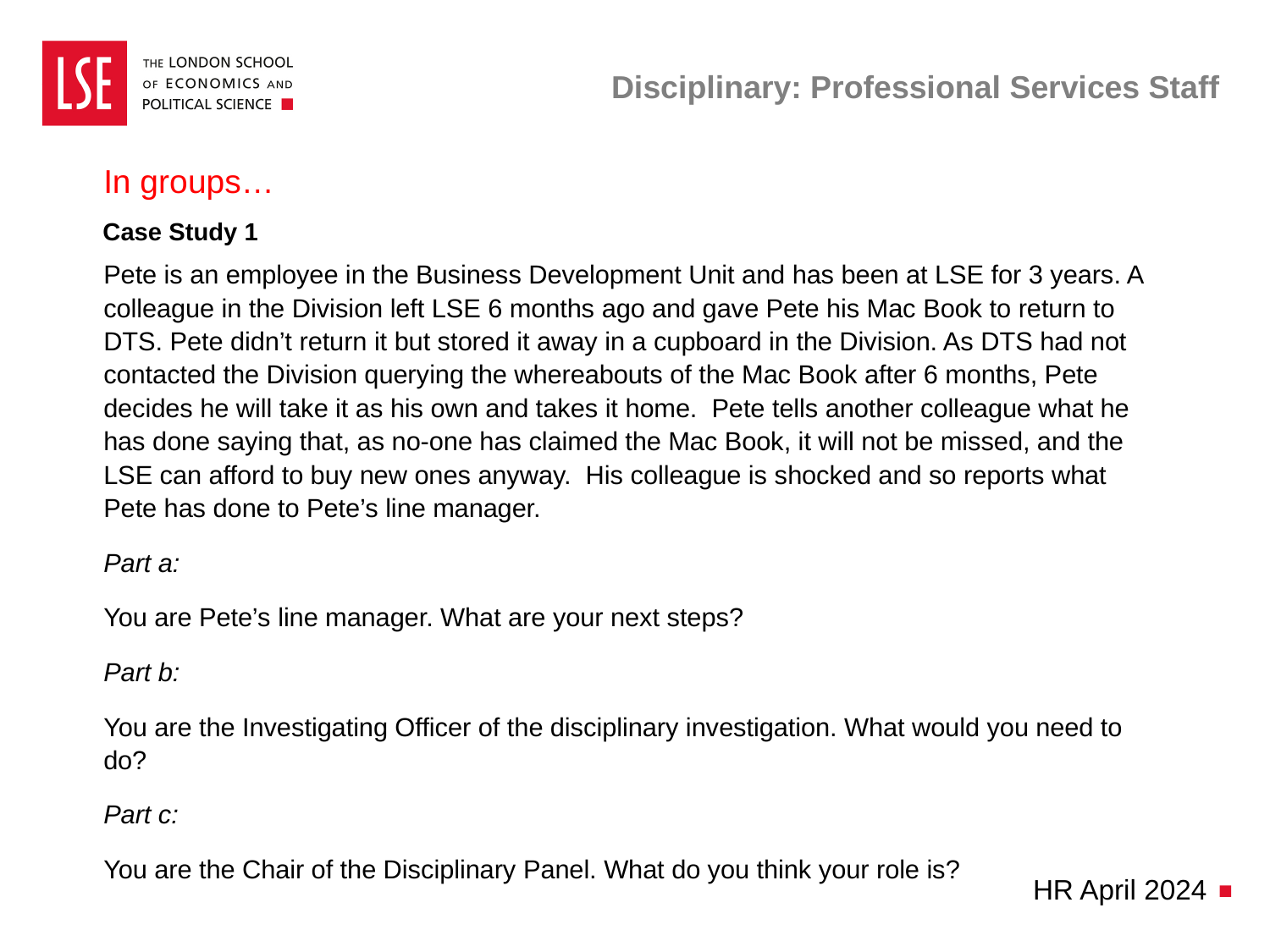

# Disciplinary: Professional Services Staff
In groups…
Case Study 1
Pete is an employee in the Business Development Unit and has been at LSE for 3 years. A colleague in the Division left LSE 6 months ago and gave Pete his Mac Book to return to DTS. Pete didn’t return it but stored it away in a cupboard in the Division. As DTS had not contacted the Division querying the whereabouts of the Mac Book after 6 months, Pete decides he will take it as his own and takes it home.  Pete tells another colleague what he has done saying that, as no-one has claimed the Mac Book, it will not be missed, and the LSE can afford to buy new ones anyway.  His colleague is shocked and so reports what Pete has done to Pete’s line manager.
Part a:
You are Pete’s line manager. What are your next steps?
Part b:
You are the Investigating Officer of the disciplinary investigation. What would you need to do?
Part c:
You are the Chair of the Disciplinary Panel. What do you think your role is?

HR April 2024